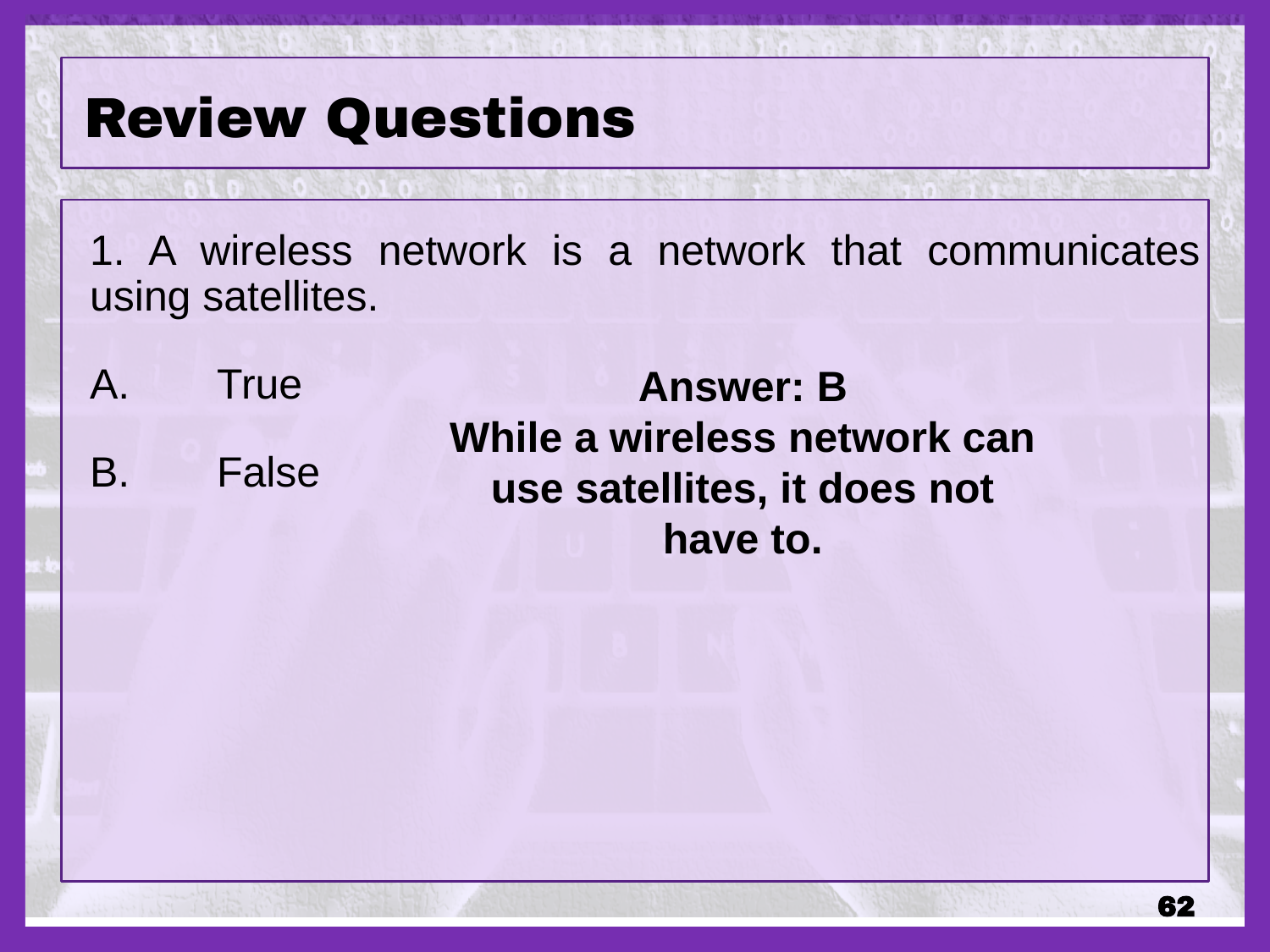

# Review Questions
1. A wireless network is a network that communicates using satellites.
A.	True
B.	False
Answer: B
While a wireless network can use satellites, it does not have to.
62